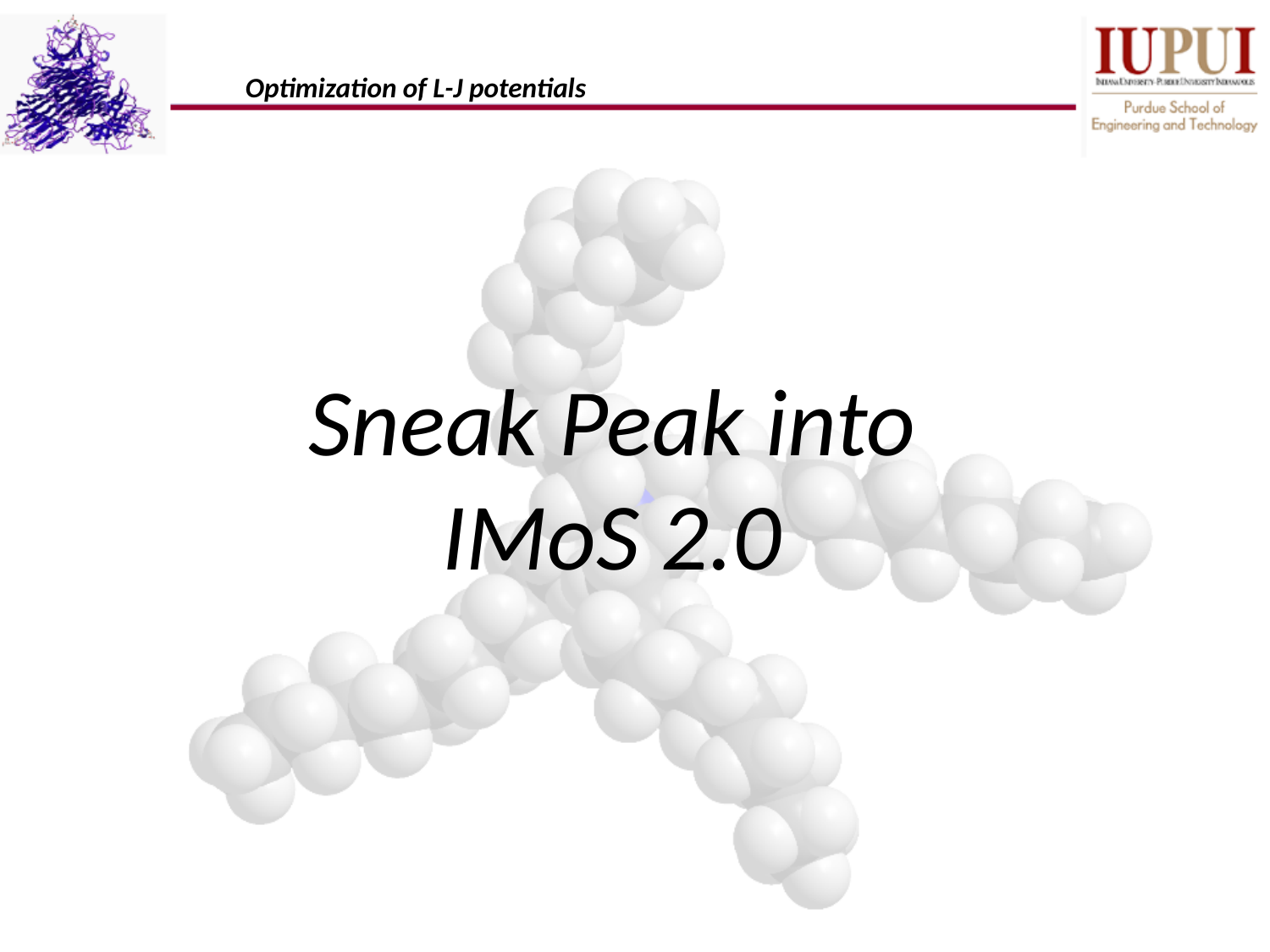

Optimization of L-J potentials
Sneak Peak into
IMoS 2.0